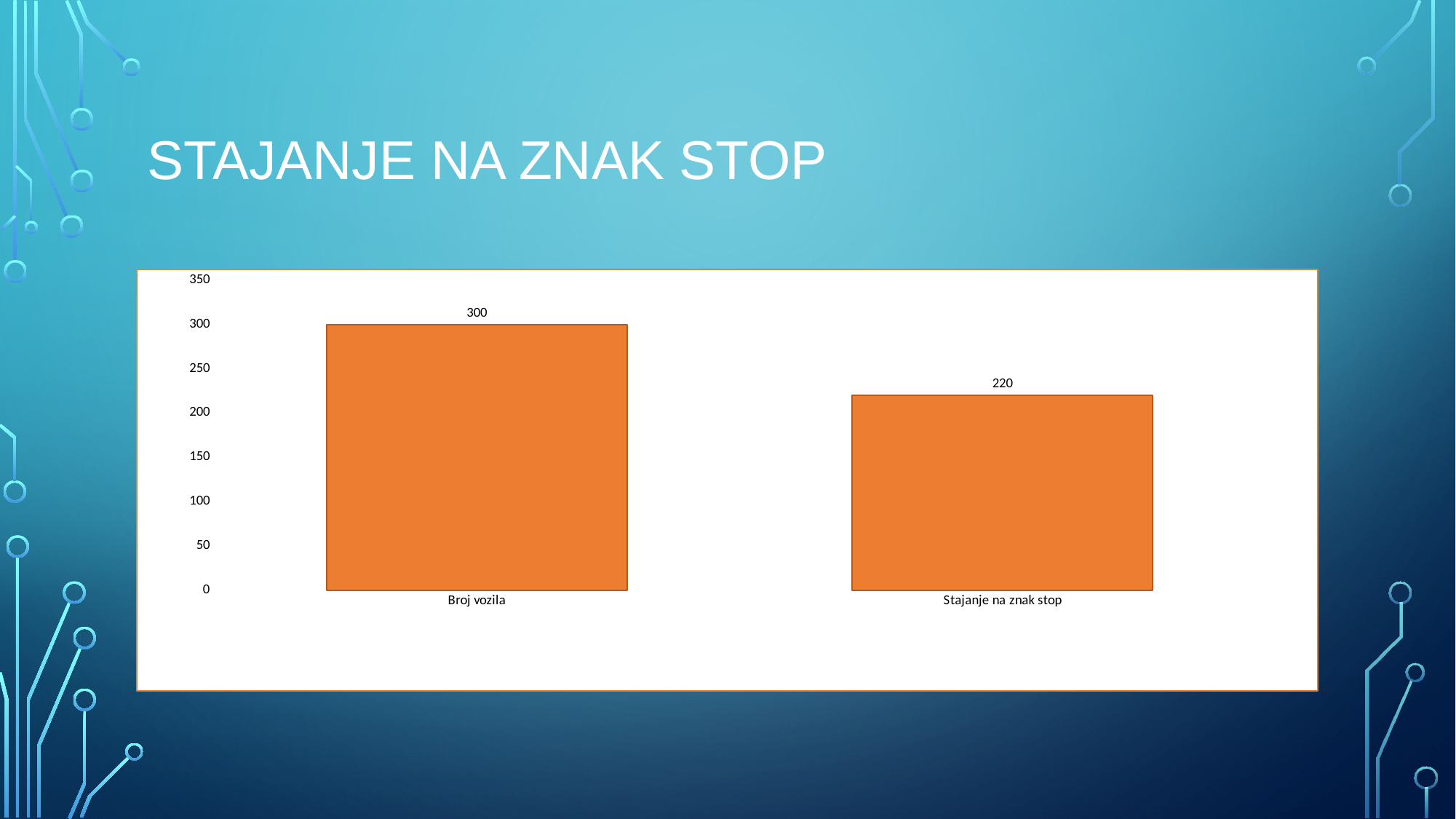

# Stajanje na znak stop

### Chart

| Category |  |
|---|---|
| Broj vozila | 300.0 |
| Stajanje na znak stop | 220.0 |